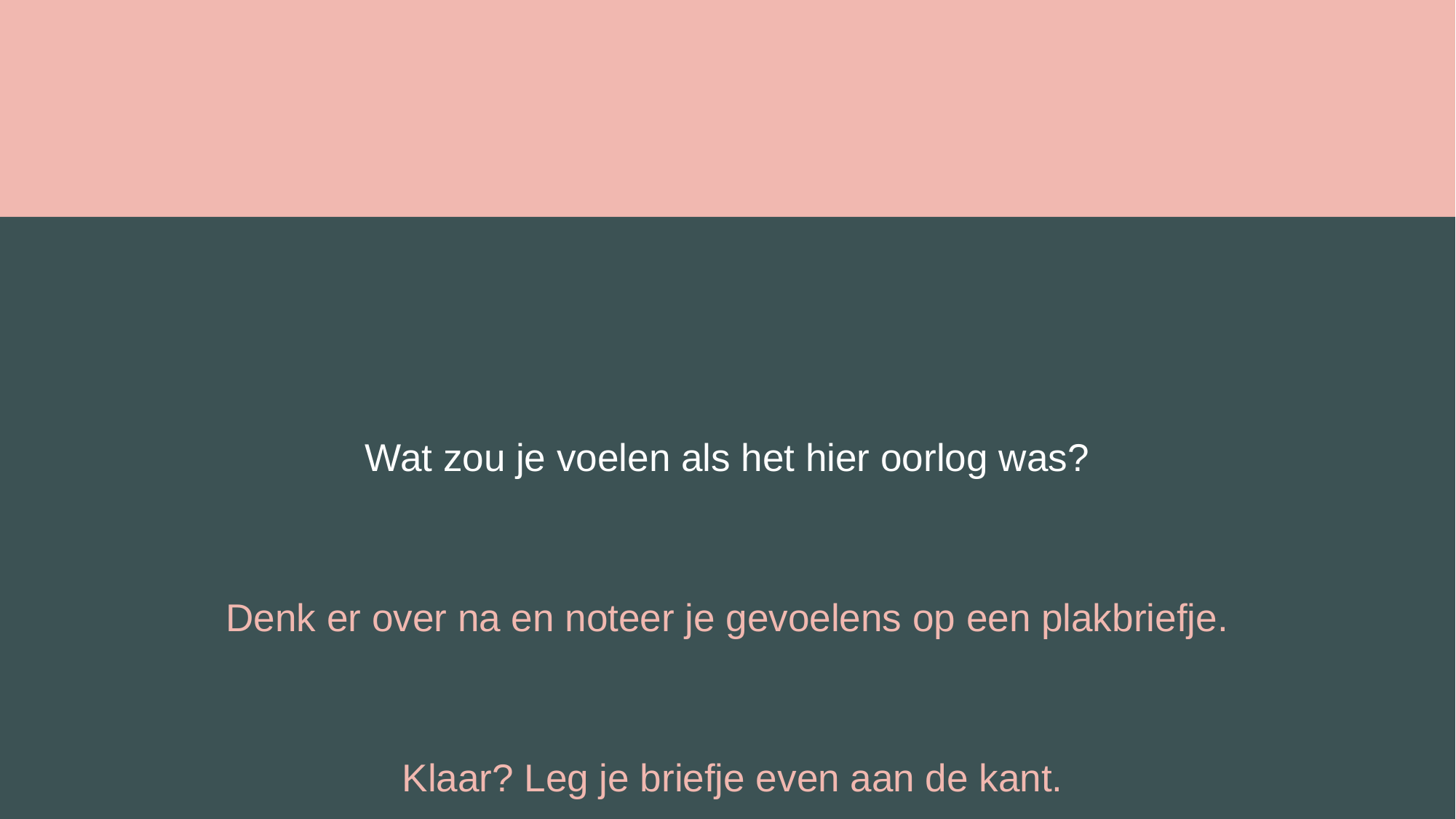

Wat zou je voelen als het hier oorlog was?

Denk er over na en noteer je gevoelens op een plakbriefje.

Klaar? Leg je briefje even aan de kant.